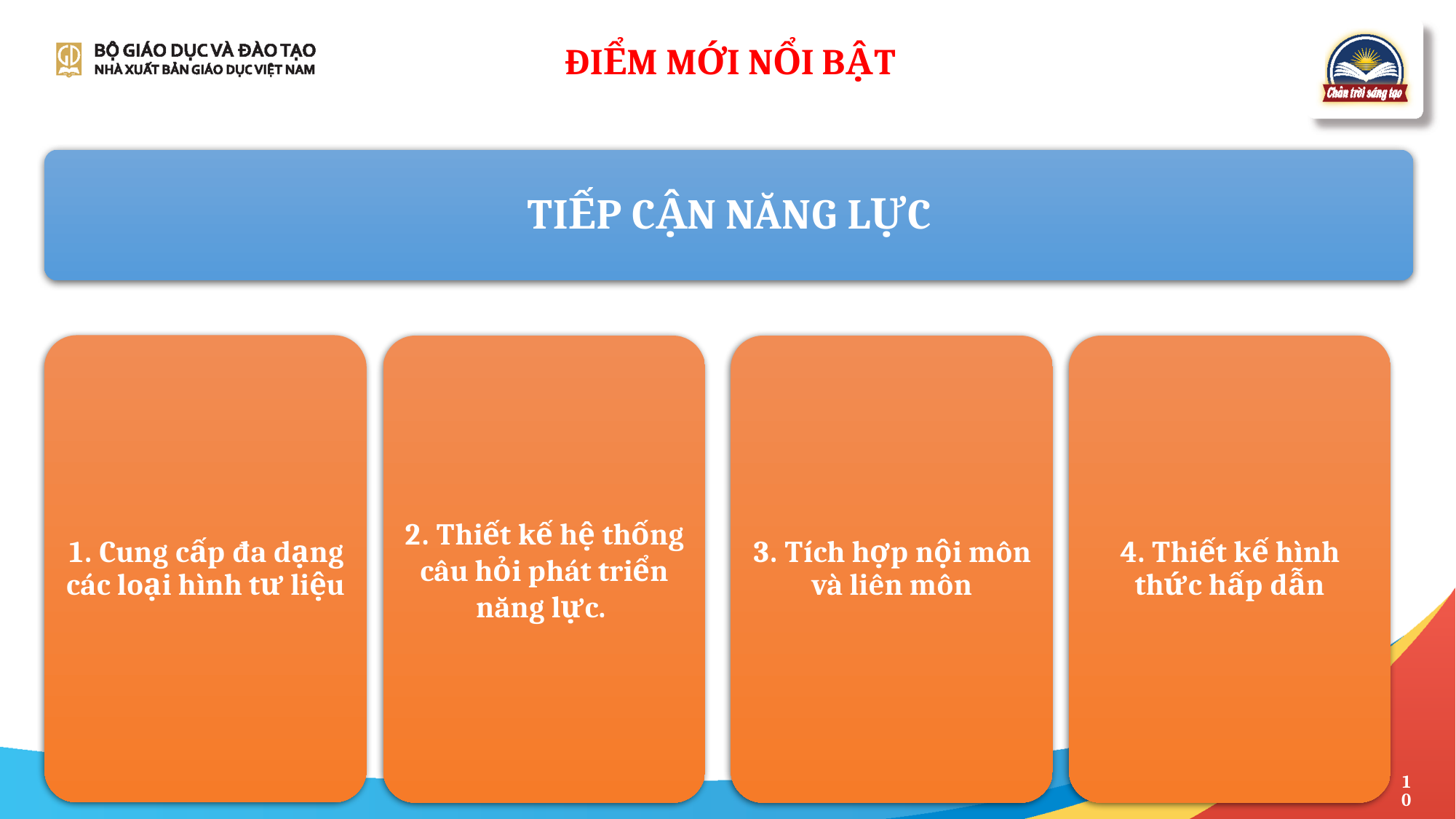

ĐIỂM MỚI NỔI BẬT

TIẾP CẬN NĂNG LỰC

1. Cung cấp đa dạng các loại hình tư liệu

2. Thiết kế hệ thống câu hỏi phát triển năng lực.

3. Tích hợp nội môn và liên môn

4. Thiết kế hình thức hấp dẫn
2/10/23
10